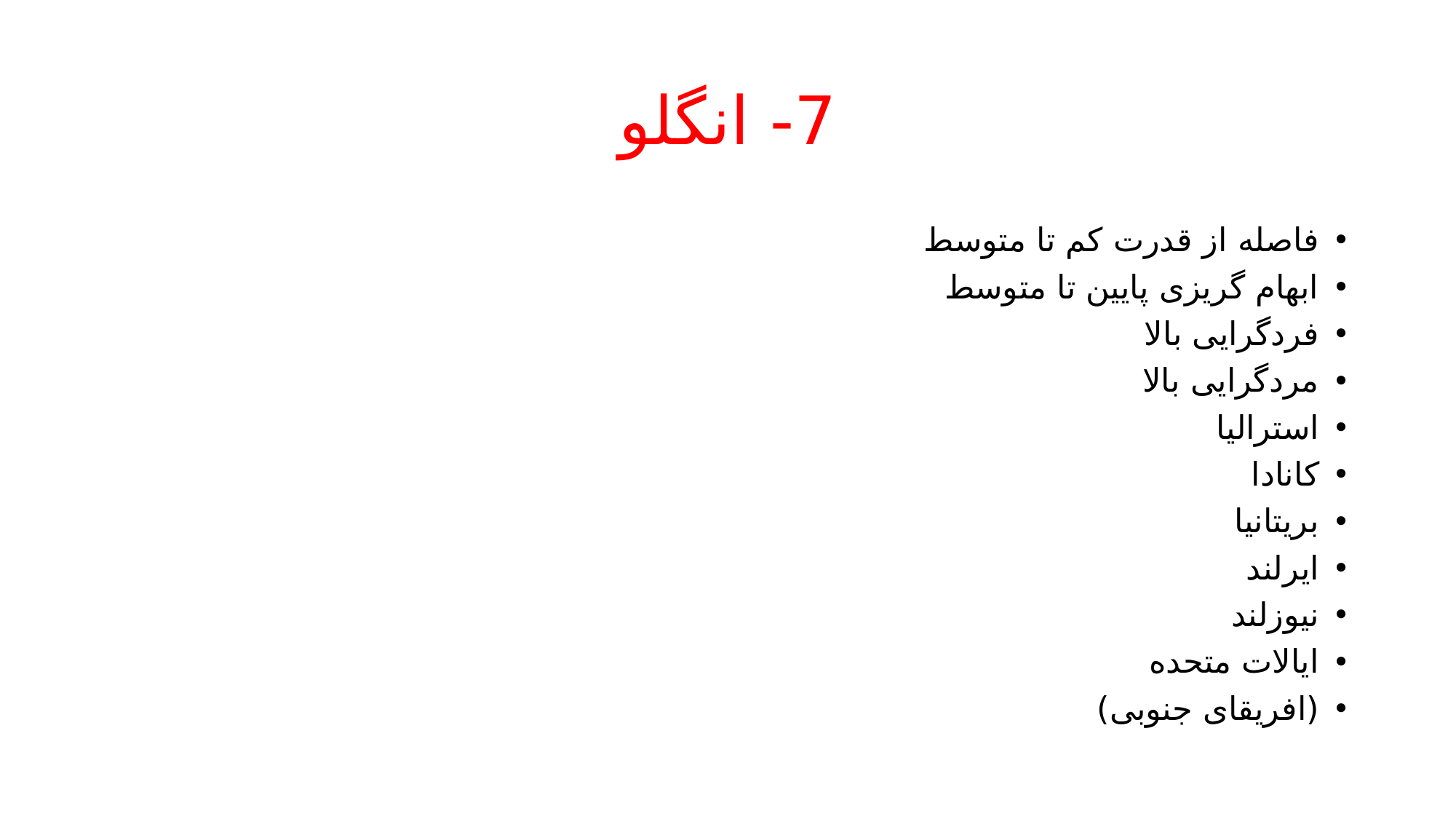

# 7- انگلو
فاصله از قدرت کم تا متوسط
ابهام گریزی پایین تا متوسط
فردگرایی بالا
مردگرایی بالا
استرالیا
کانادا
بریتانیا
ایرلند
نیوزلند
ایالات متحده
(افریقای جنوبی)